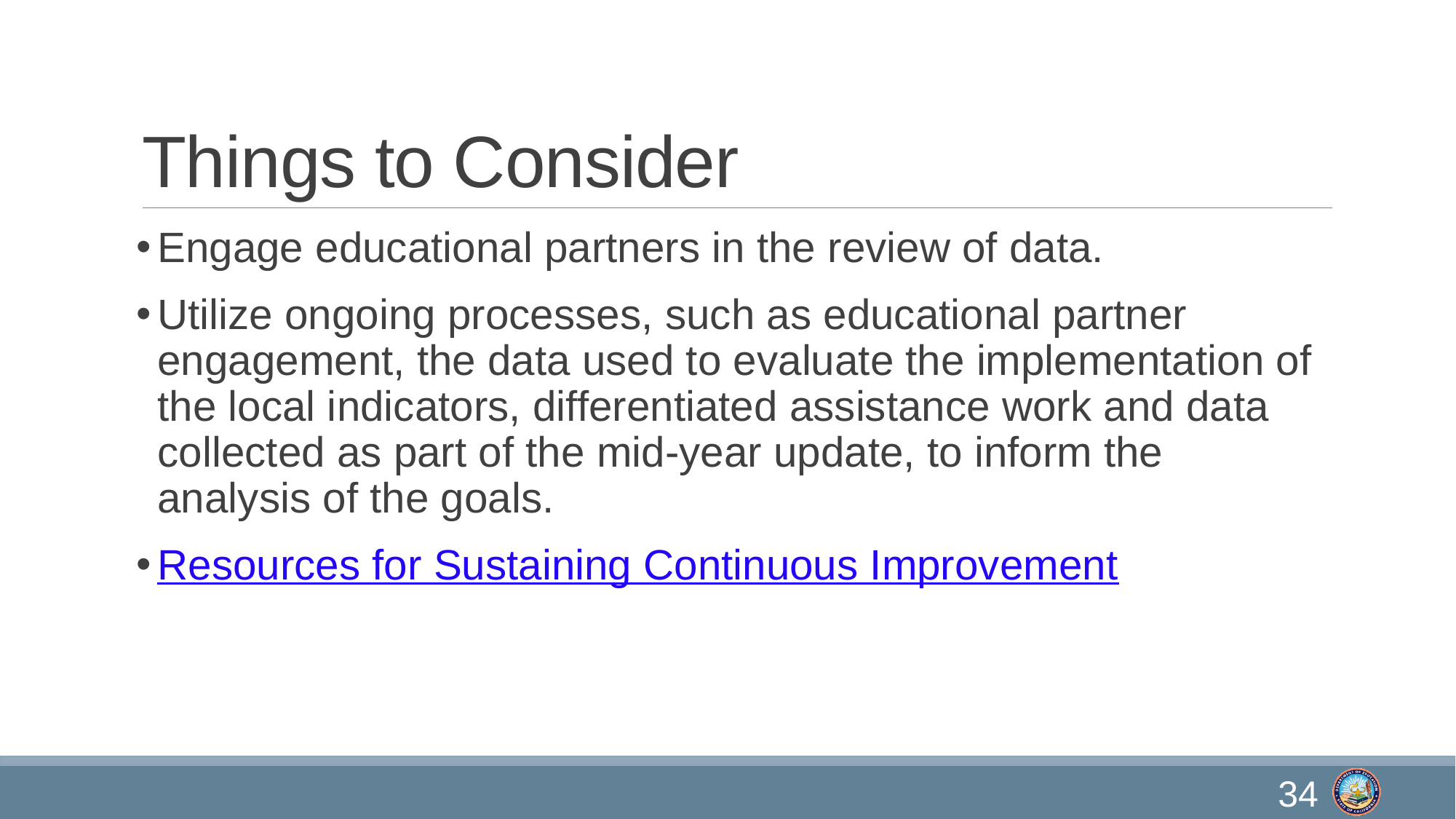

# Things to Consider
Engage educational partners in the review of data.
Utilize ongoing processes, such as educational partner engagement, the data used to evaluate the implementation of the local indicators, differentiated assistance work and data collected as part of the mid-year update, to inform the analysis of the goals.
Resources for Sustaining Continuous Improvement
34